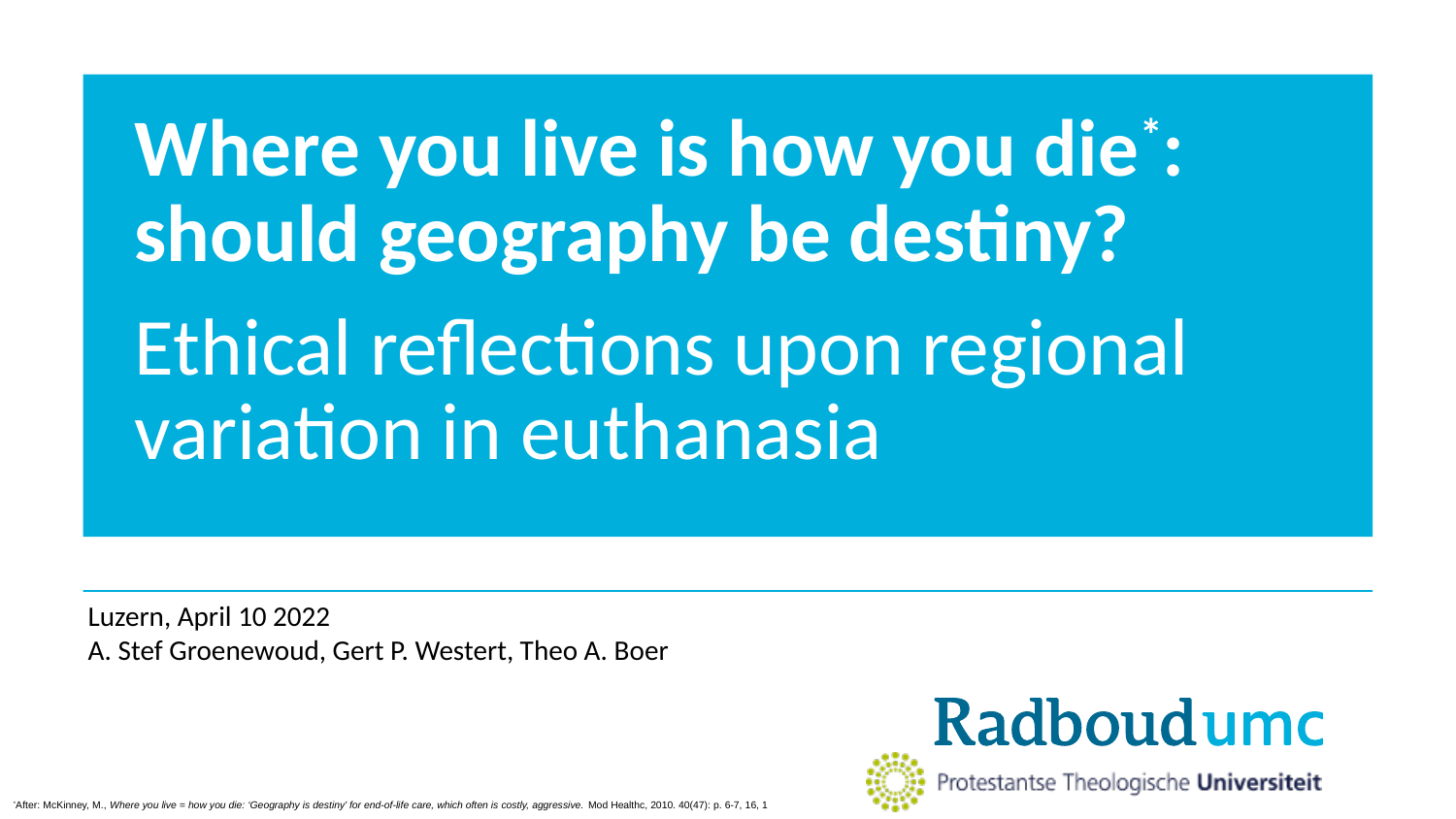

# Where you live is how you die*: should geography be destiny?
Ethical reflections upon regional variation in euthanasia
Luzern, April 10 2022
A. Stef Groenewoud, Gert P. Westert, Theo A. Boer
*After: McKinney, M., Where you live = how you die: ‘Geography is destiny’ for end-of-life care, which often is costly, aggressive. Mod Healthc, 2010. 40(47): p. 6-7, 16, 1